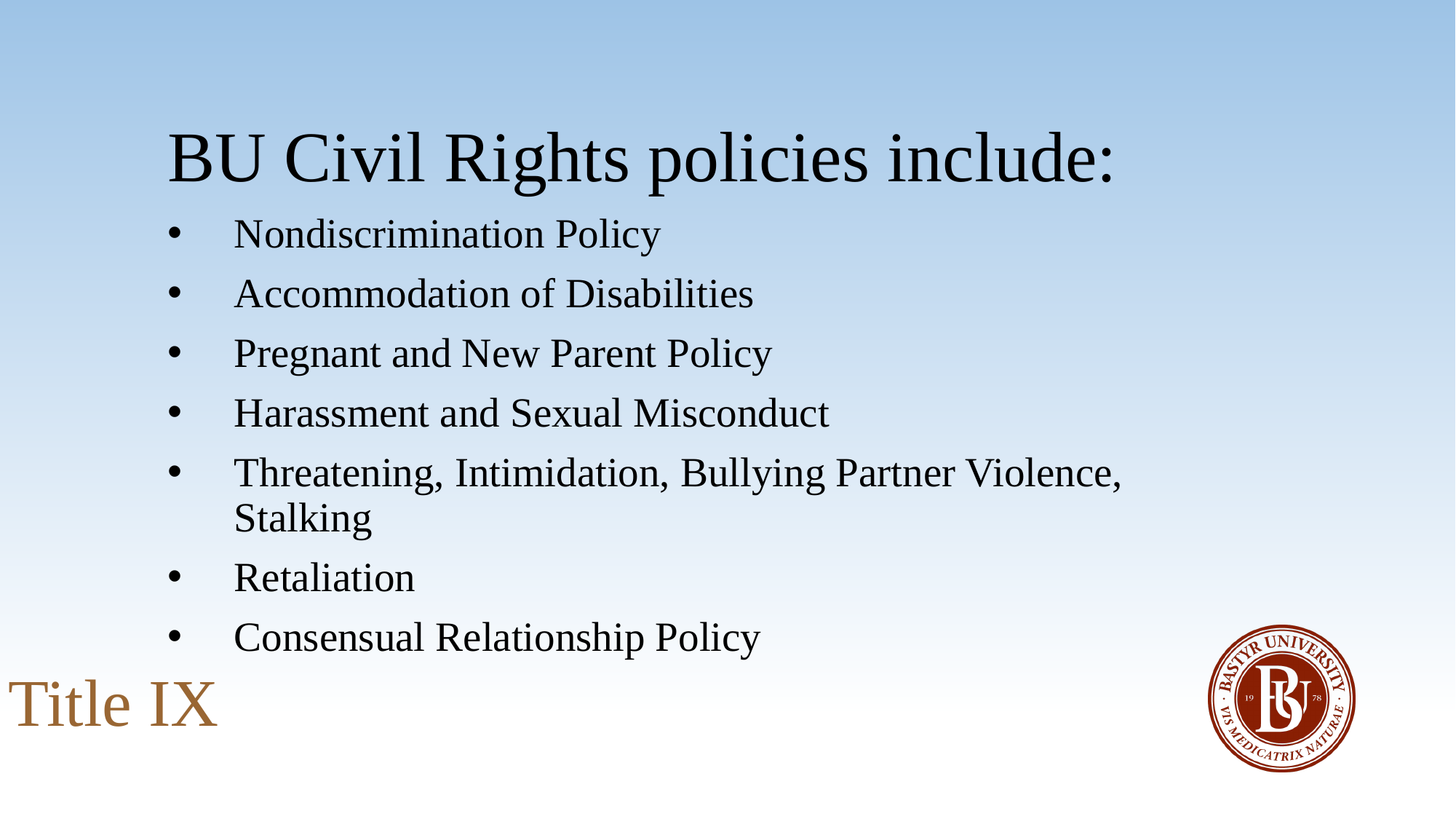

#
BU Civil Rights policies include:
Nondiscrimination Policy
Accommodation of Disabilities
Pregnant and New Parent Policy
Harassment and Sexual Misconduct
Threatening, Intimidation, Bullying Partner Violence, Stalking
Retaliation
Consensual Relationship Policy
Title IX